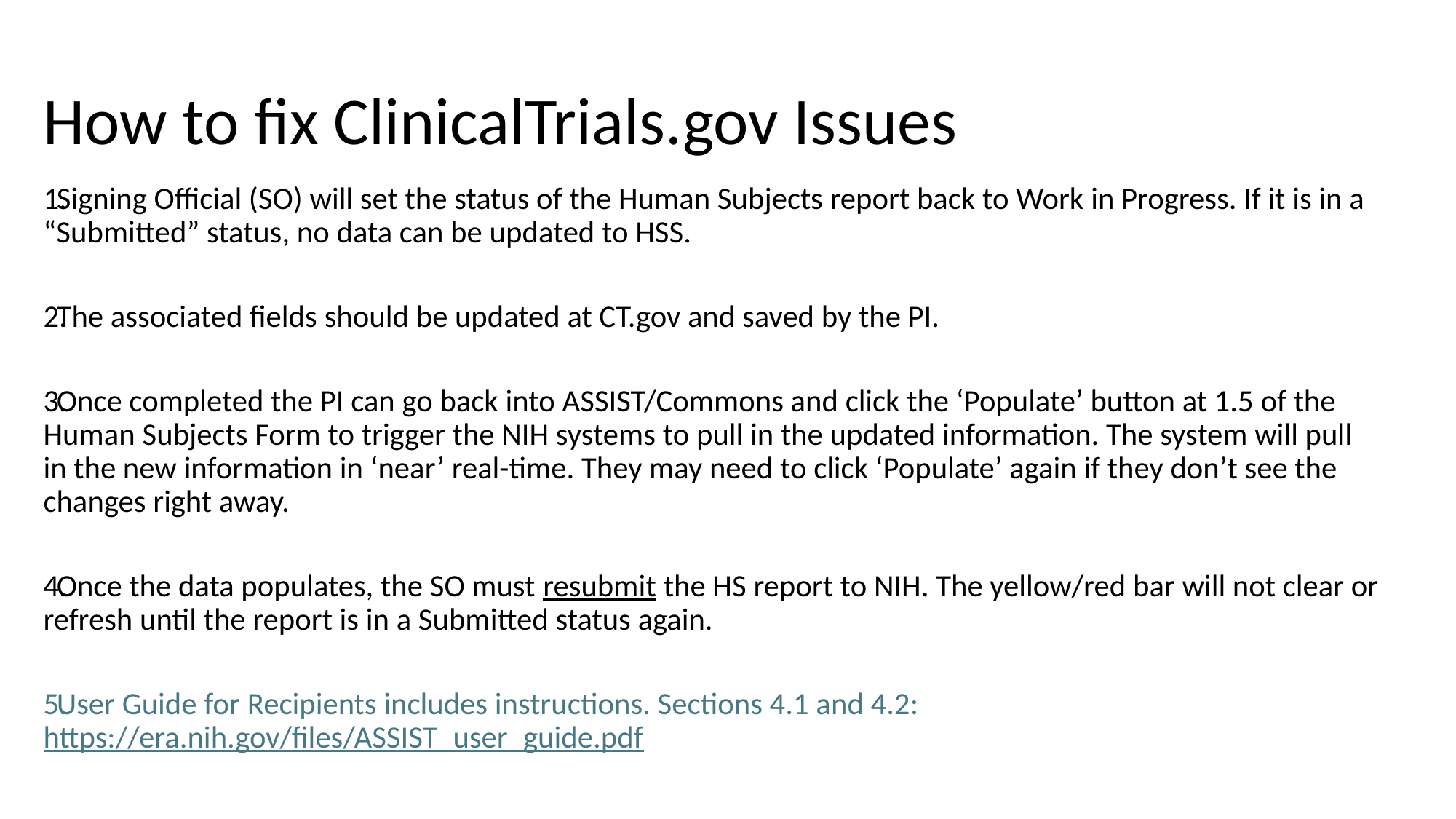

# How to fix ClinicalTrials.gov Issues
Signing Official (SO) will set the status of the Human Subjects report back to Work in Progress. If it is in a “Submitted” status, no data can be updated to HSS.

The associated fields should be updated at CT.gov and saved by the PI.

Once completed the PI can go back into ASSIST/Commons and click the ‘Populate’ button at 1.5 of the Human Subjects Form to trigger the NIH systems to pull in the updated information. The system will pull in the new information in ‘near’ real-time. They may need to click ‘Populate’ again if they don’t see the changes right away.

Once the data populates, the SO must resubmit the HS report to NIH. The yellow/red bar will not clear or refresh until the report is in a Submitted status again.

User Guide for Recipients includes instructions. Sections 4.1 and 4.2: https://era.nih.gov/files/ASSIST_user_guide.pdf